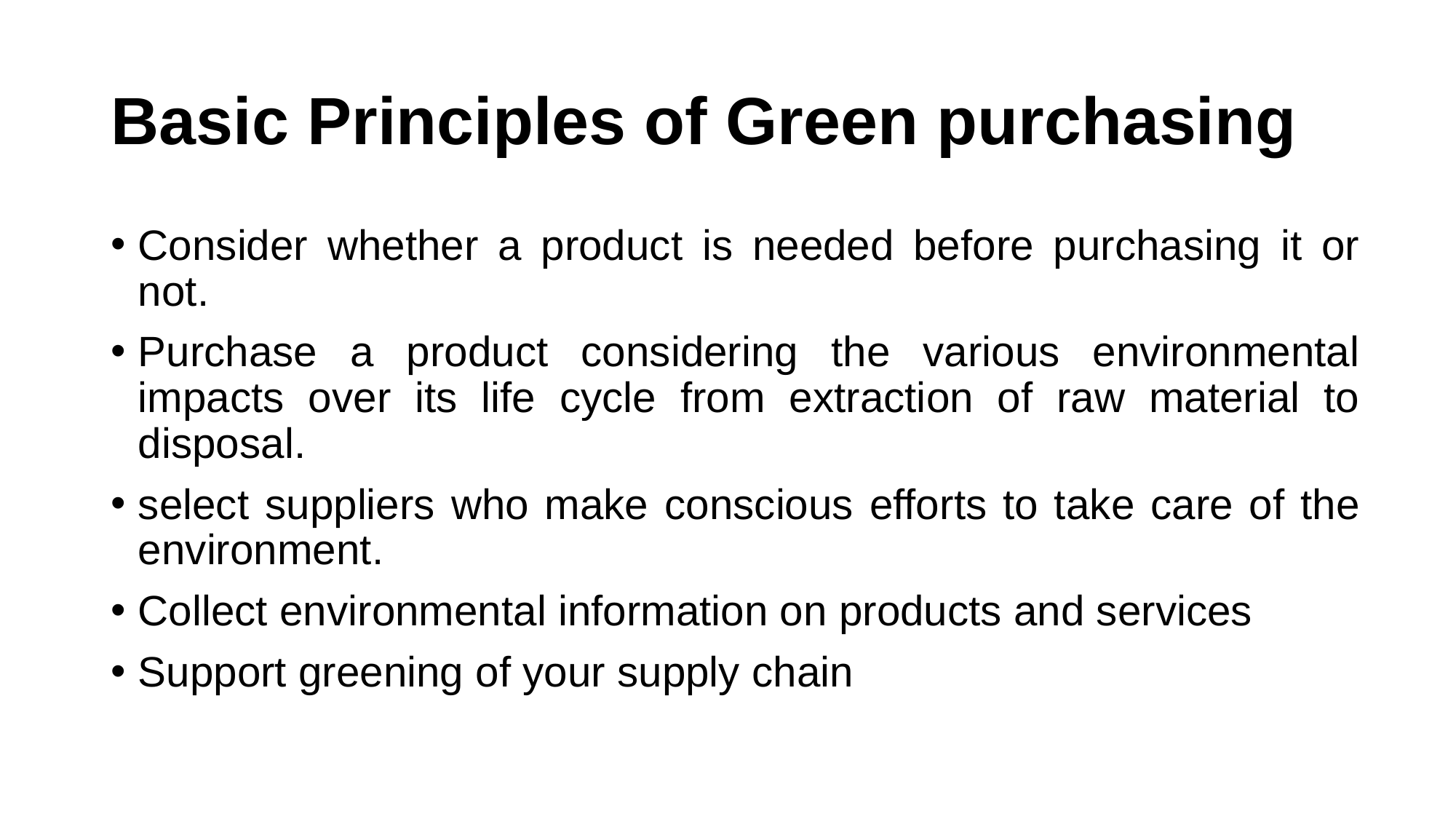

# Basic Principles of Green purchasing
Consider whether a product is needed before purchasing it or not.
Purchase a product considering the various environmental impacts over its life cycle from extraction of raw material to disposal.
select suppliers who make conscious efforts to take care of the environment.
Collect environmental information on products and services
Support greening of your supply chain